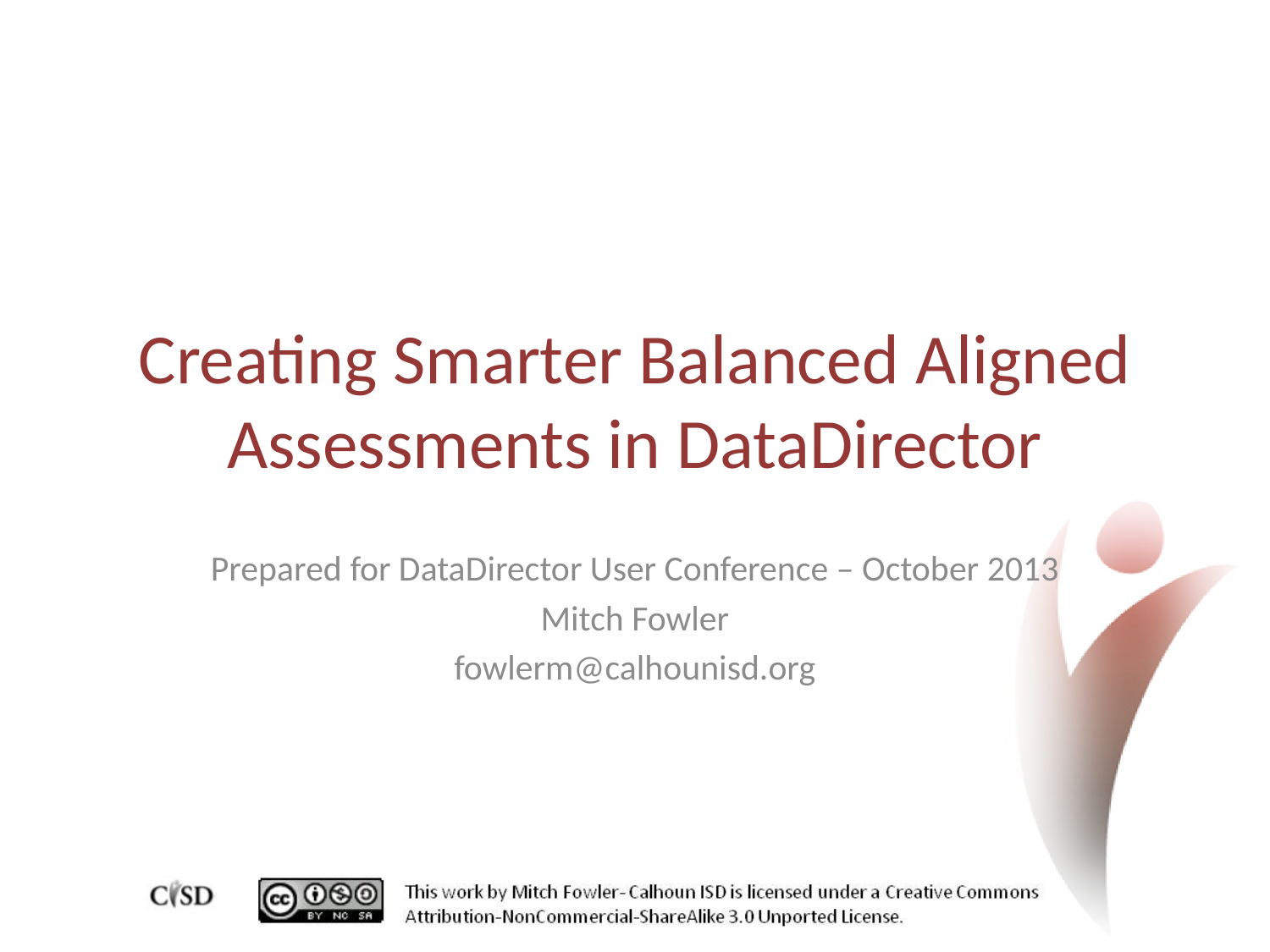

# Creating Smarter Balanced Aligned Assessments in DataDirector
Prepared for DataDirector User Conference – October 2013
Mitch Fowler
fowlerm@calhounisd.org